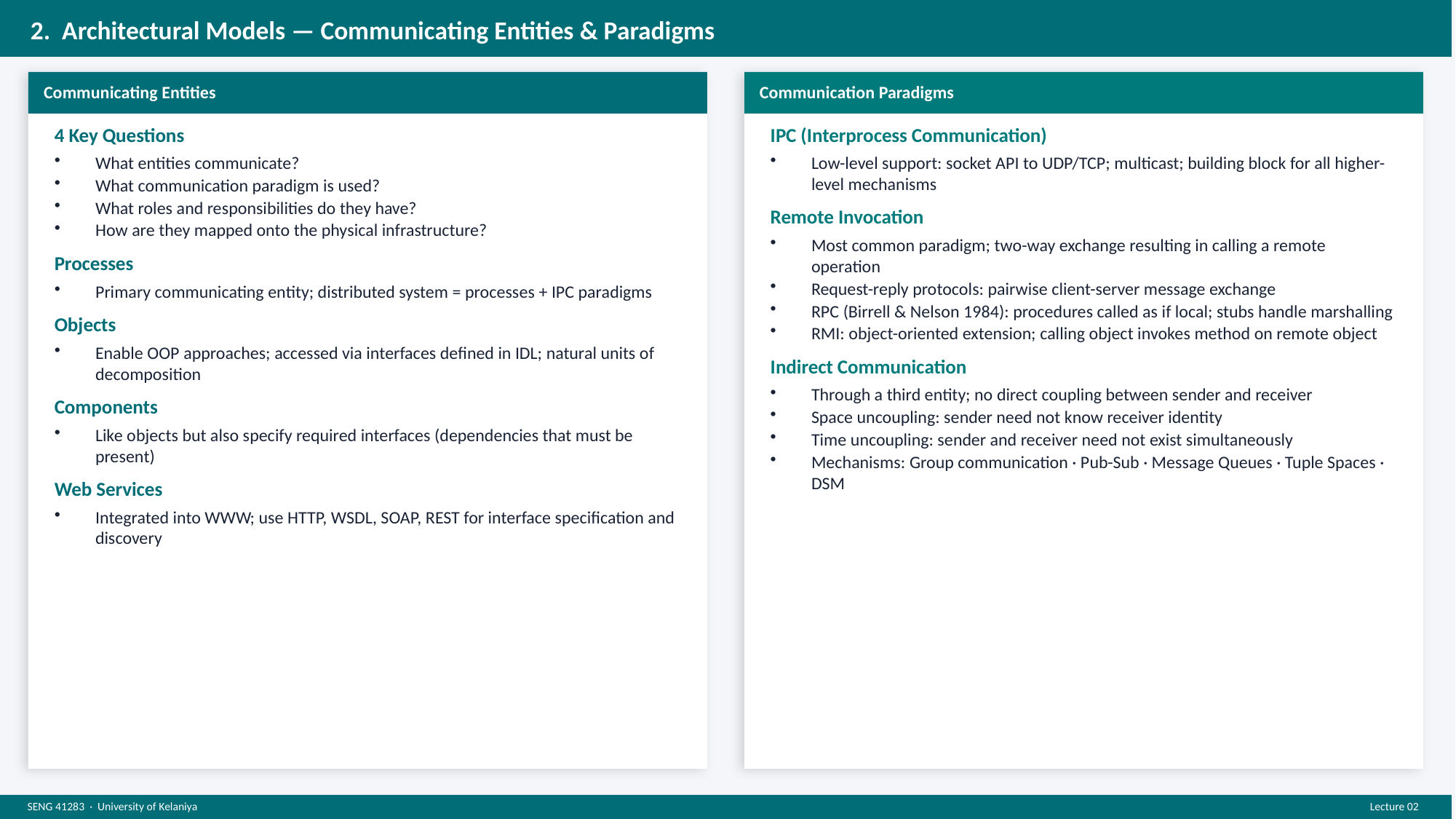

2.  Architectural Models — Communicating Entities & Paradigms

Communicating Entities
Communication Paradigms
4 Key Questions
What entities communicate?
What communication paradigm is used?
What roles and responsibilities do they have?
How are they mapped onto the physical infrastructure?
Processes
Primary communicating entity; distributed system = processes + IPC paradigms
Objects
Enable OOP approaches; accessed via interfaces defined in IDL; natural units of decomposition
Components
Like objects but also specify required interfaces (dependencies that must be present)
Web Services
Integrated into WWW; use HTTP, WSDL, SOAP, REST for interface specification and discovery
IPC (Interprocess Communication)
Low-level support: socket API to UDP/TCP; multicast; building block for all higher-level mechanisms
Remote Invocation
Most common paradigm; two-way exchange resulting in calling a remote operation
Request-reply protocols: pairwise client-server message exchange
RPC (Birrell & Nelson 1984): procedures called as if local; stubs handle marshalling
RMI: object-oriented extension; calling object invokes method on remote object
Indirect Communication
Through a third entity; no direct coupling between sender and receiver
Space uncoupling: sender need not know receiver identity
Time uncoupling: sender and receiver need not exist simultaneously
Mechanisms: Group communication · Pub-Sub · Message Queues · Tuple Spaces · DSM

SENG 41283  ·  University of Kelaniya
Lecture 02